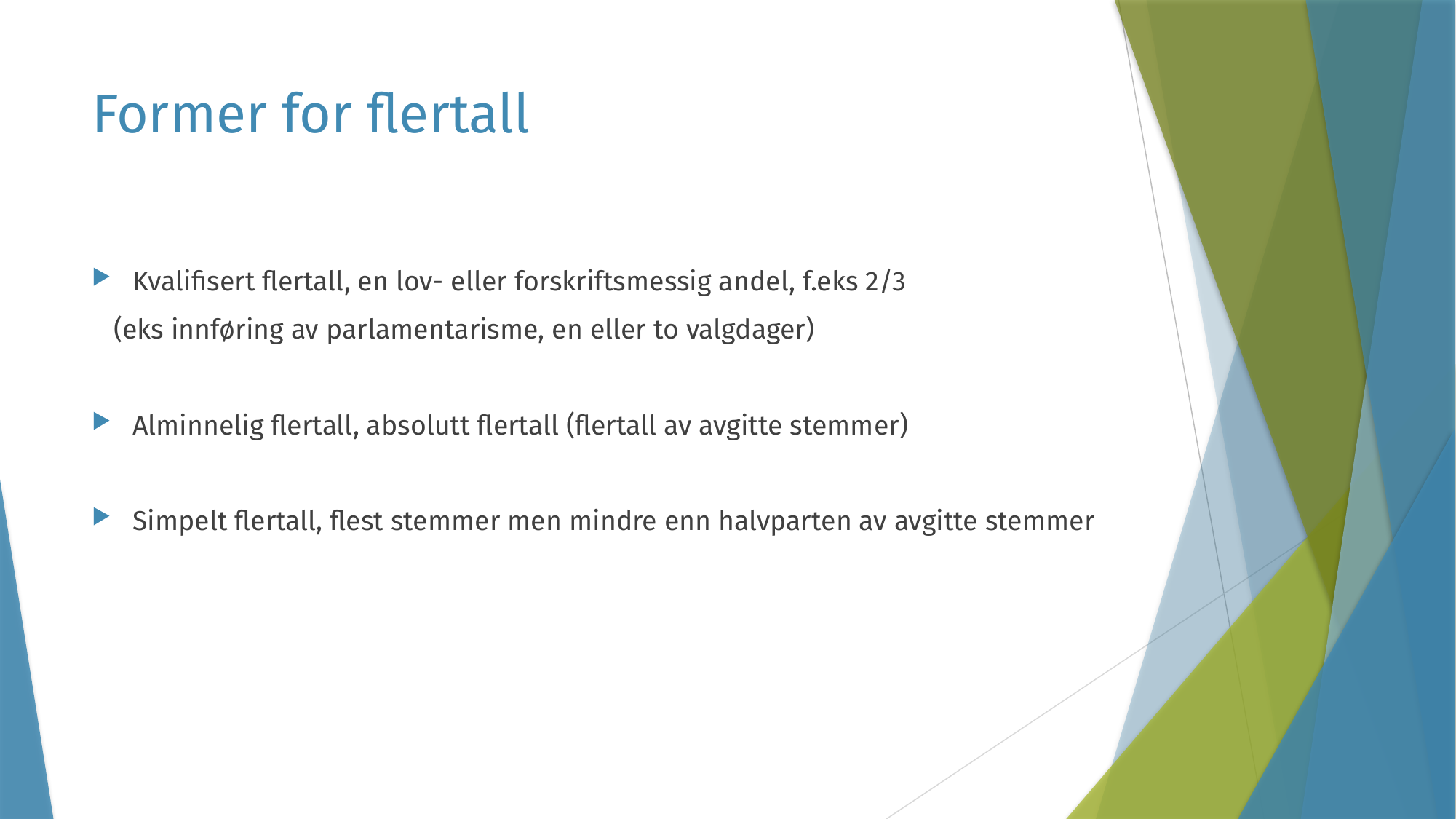

# Former for flertall
Kvalifisert flertall, en lov- eller forskriftsmessig andel, f.eks 2/3
   (eks innføring av parlamentarisme, en eller to valgdager)

Alminnelig flertall, absolutt flertall (flertall av avgitte stemmer)

Simpelt flertall, flest stemmer men mindre enn halvparten av avgitte stemmer